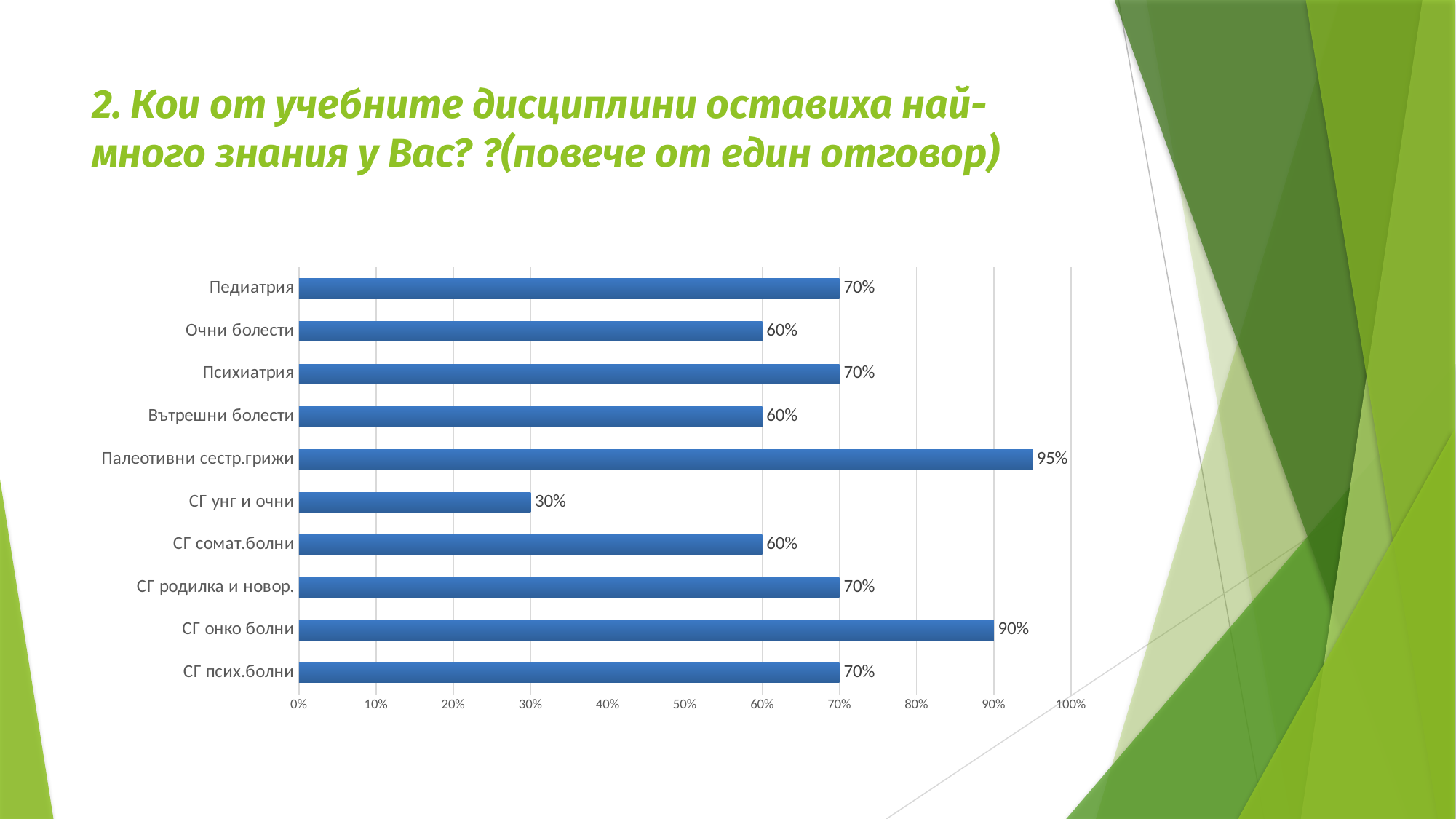

# 2. Кои от учебните дисциплини оставиха най-много знания у Вас? ?(повече от един отговор)

### Chart

| Category |  |
|---|---|
| СГ псих.болни | 0.7 |
| СГ онко болни | 0.9 |
| СГ родилка и новор. | 0.7 |
| СГ сомат.болни | 0.6 |
| СГ унг и очни | 0.3 |
| Палеотивни сестр.грижи | 0.95 |
| Вътрешни болести | 0.6 |
| Психиатрия | 0.7 |
| Очни болести | 0.6 |
| Педиатрия | 0.7 |